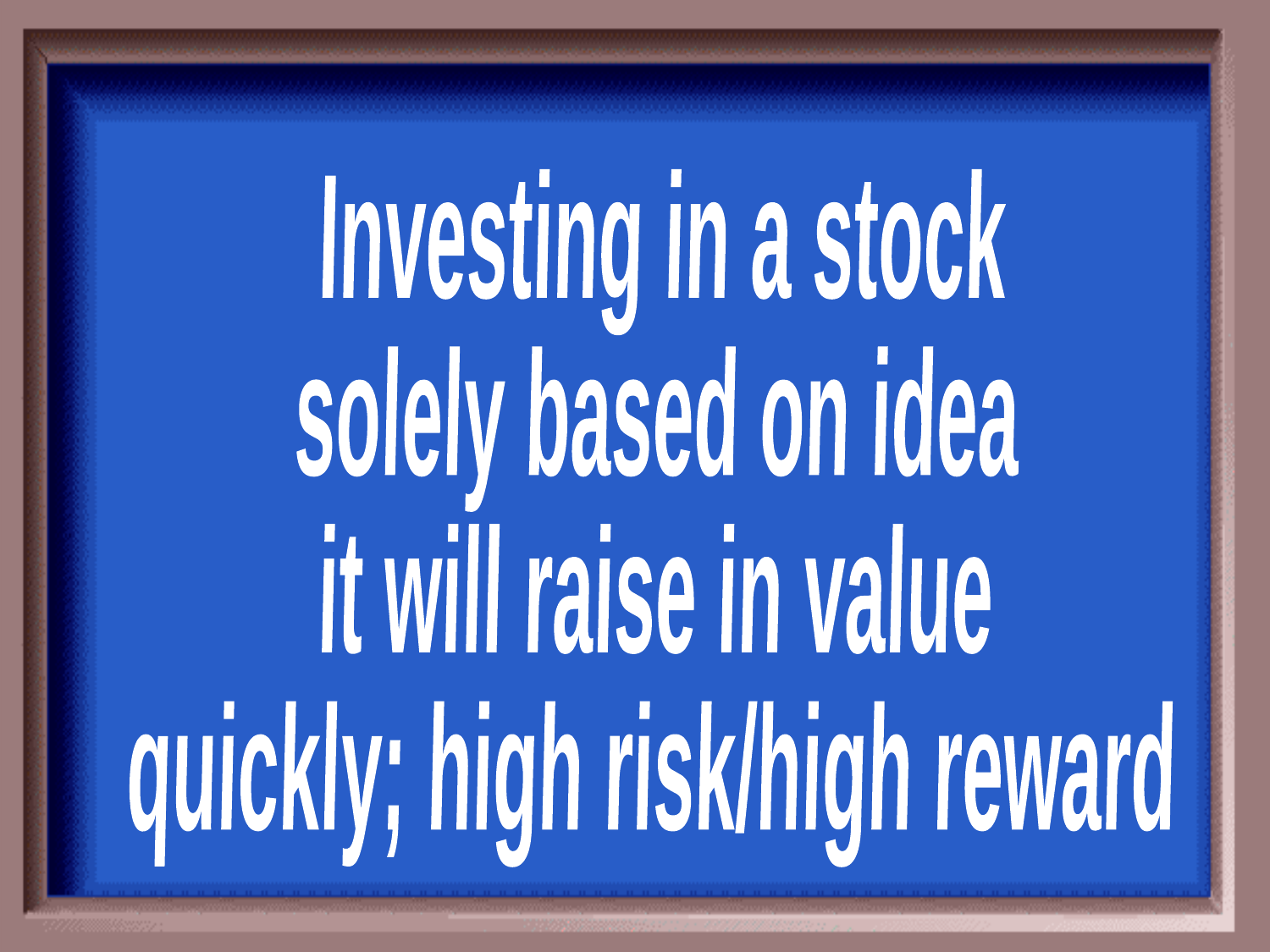

Investing in a stock
solely based on idea
it will raise in value
quickly; high risk/high reward